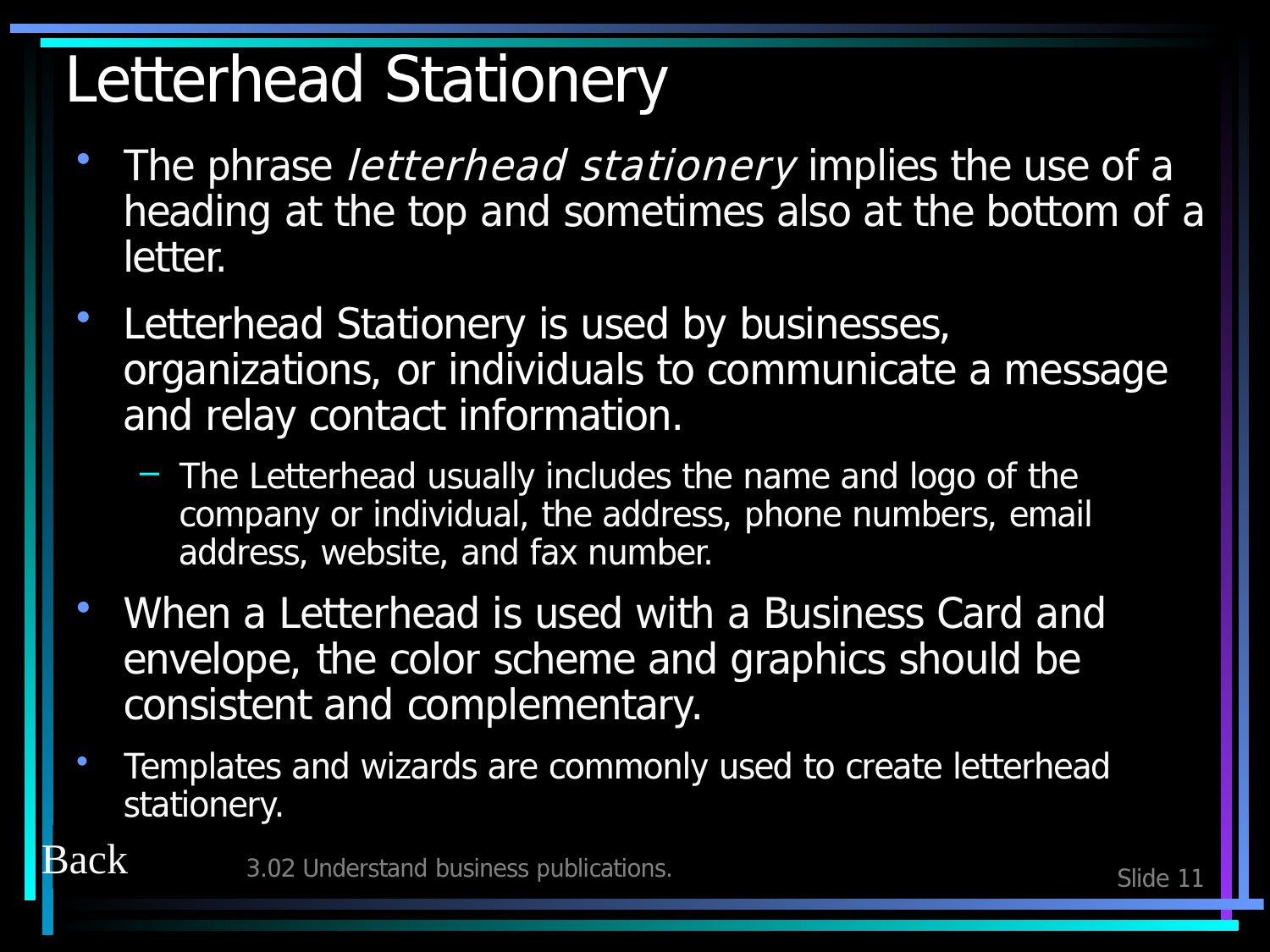

# Letterhead Stationery
The phrase letterhead stationery implies the use of a heading at the top and sometimes also at the bottom of a letter.
Letterhead Stationery is used by businesses, organizations, or individuals to communicate a message and relay contact information.
The Letterhead usually includes the name and logo of the company or individual, the address, phone numbers, email address, website, and fax number.
When a Letterhead is used with a Business Card and envelope, the color scheme and graphics should be consistent and complementary.
Templates and wizards are commonly used to create letterhead stationery.
Back
3.02 Understand business publications.
Slide 11